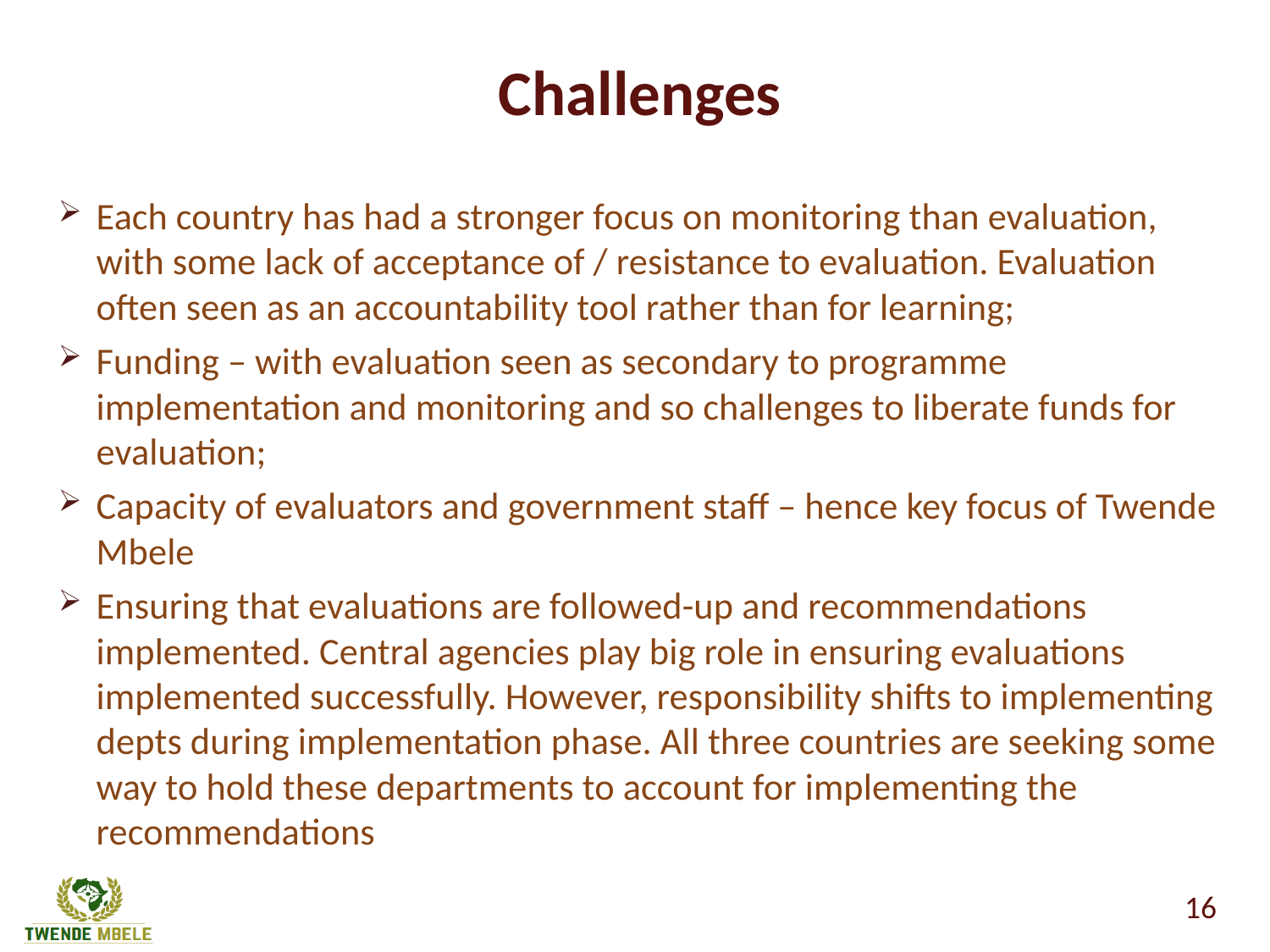

# Challenges
Each country has had a stronger focus on monitoring than evaluation, with some lack of acceptance of / resistance to evaluation. Evaluation often seen as an accountability tool rather than for learning;
Funding – with evaluation seen as secondary to programme implementation and monitoring and so challenges to liberate funds for evaluation;
Capacity of evaluators and government staff – hence key focus of Twende Mbele
Ensuring that evaluations are followed-up and recommendations implemented. Central agencies play big role in ensuring evaluations implemented successfully. However, responsibility shifts to implementing depts during implementation phase. All three countries are seeking some way to hold these departments to account for implementing the recommendations

16